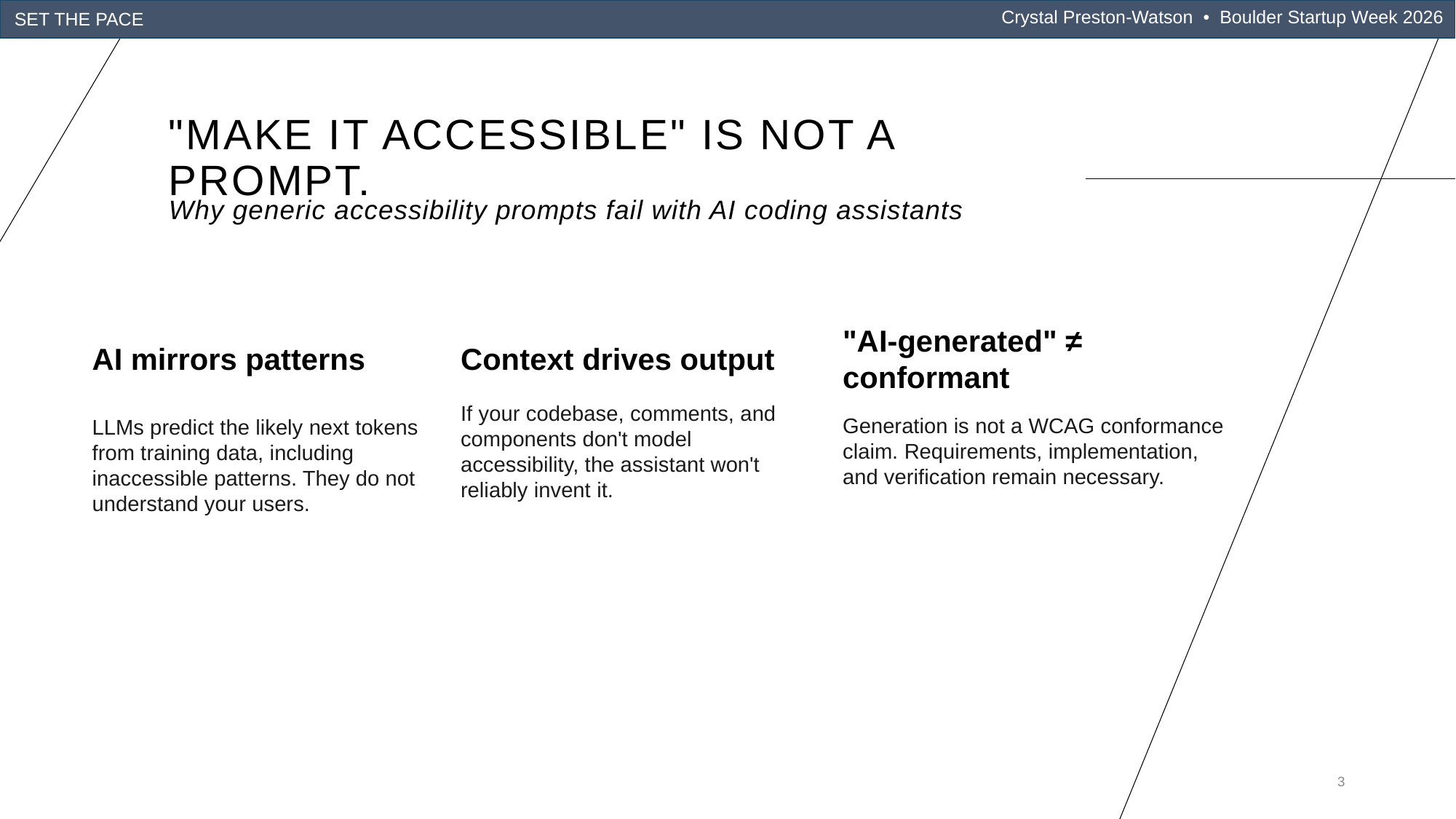

Crystal Preston-Watson  •  Boulder Startup Week 2026
SET THE PACE
# "Make it accessible" is not a prompt.
Why generic accessibility prompts fail with AI coding assistants
AI mirrors patterns
Context drives output
"AI-generated" ≠ conformant
If your codebase, comments, and components don't model accessibility, the assistant won't reliably invent it.
Generation is not a WCAG conformance claim. Requirements, implementation, and verification remain necessary.
LLMs predict the likely next tokens from training data, including inaccessible patterns. They do not understand your users.
3